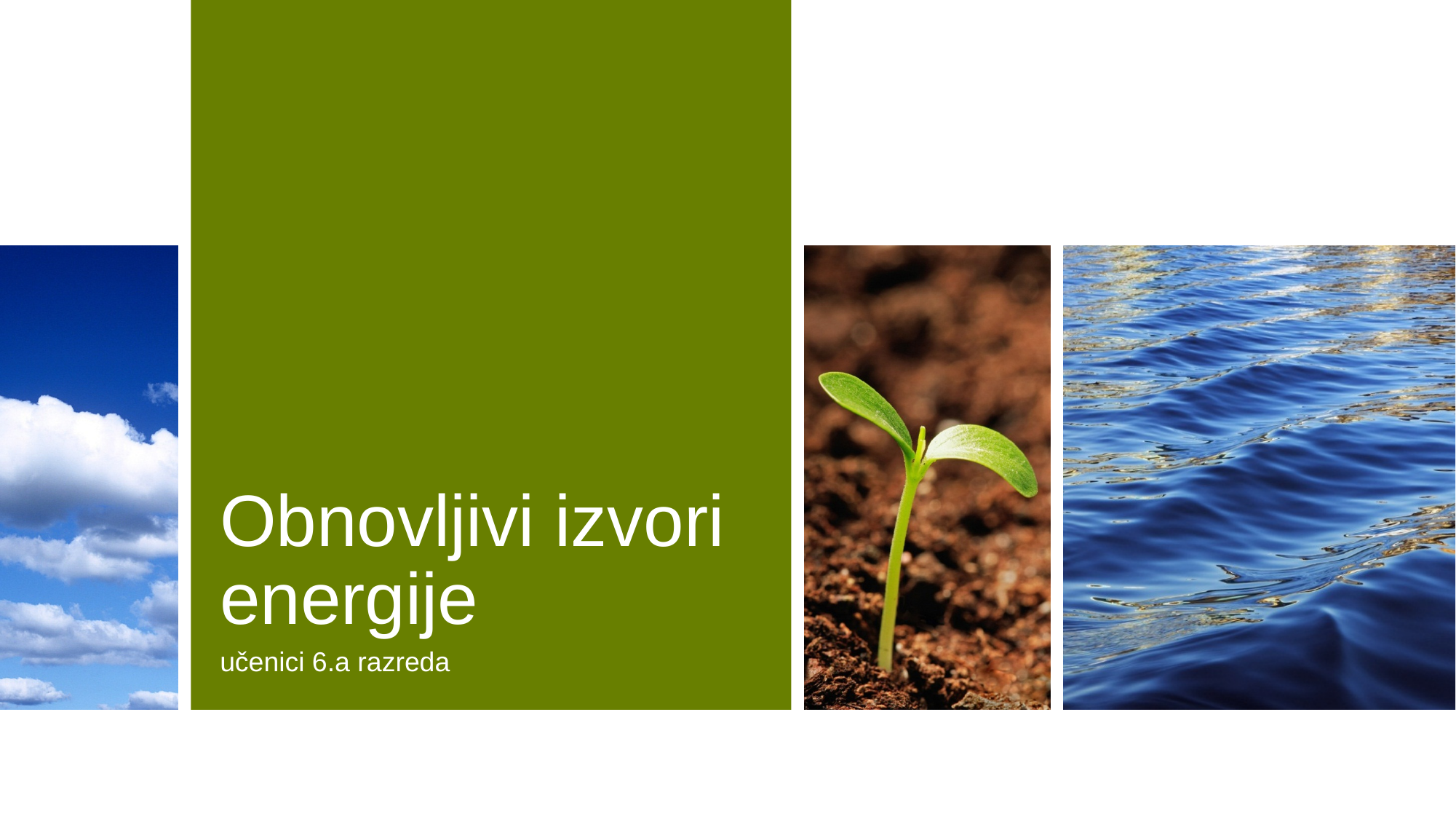

# Obnovljivi izvori energije
učenici 6.a razreda